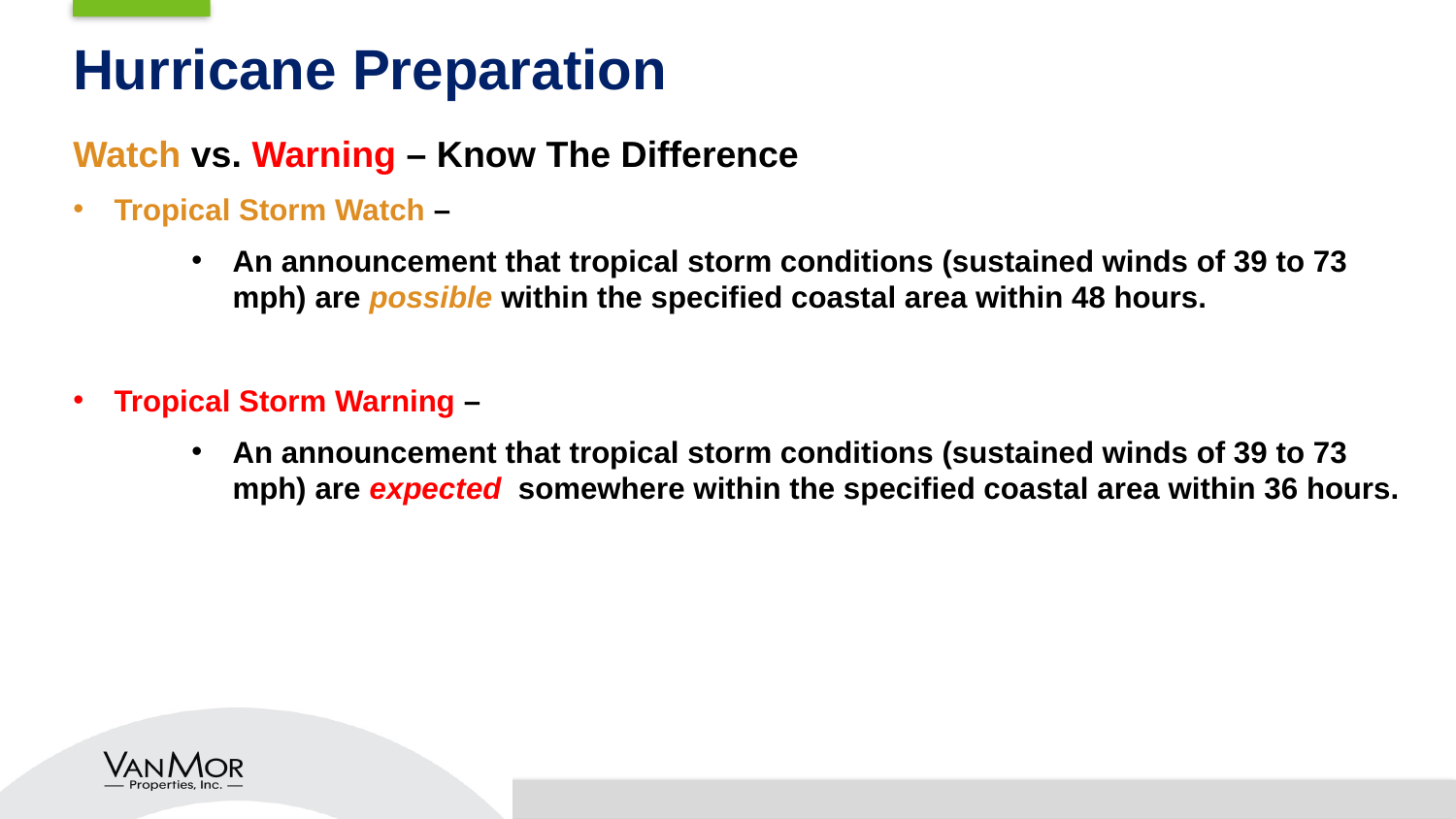

# Hurricane Preparation
Watch vs. Warning – Know The Difference
Tropical Storm Watch –
An announcement that tropical storm conditions (sustained winds of 39 to 73 mph) are possible within the specified coastal area within 48 hours.

Tropical Storm Warning –
An announcement that tropical storm conditions (sustained winds of 39 to 73 mph) are expected  somewhere within the specified coastal area within 36 hours.